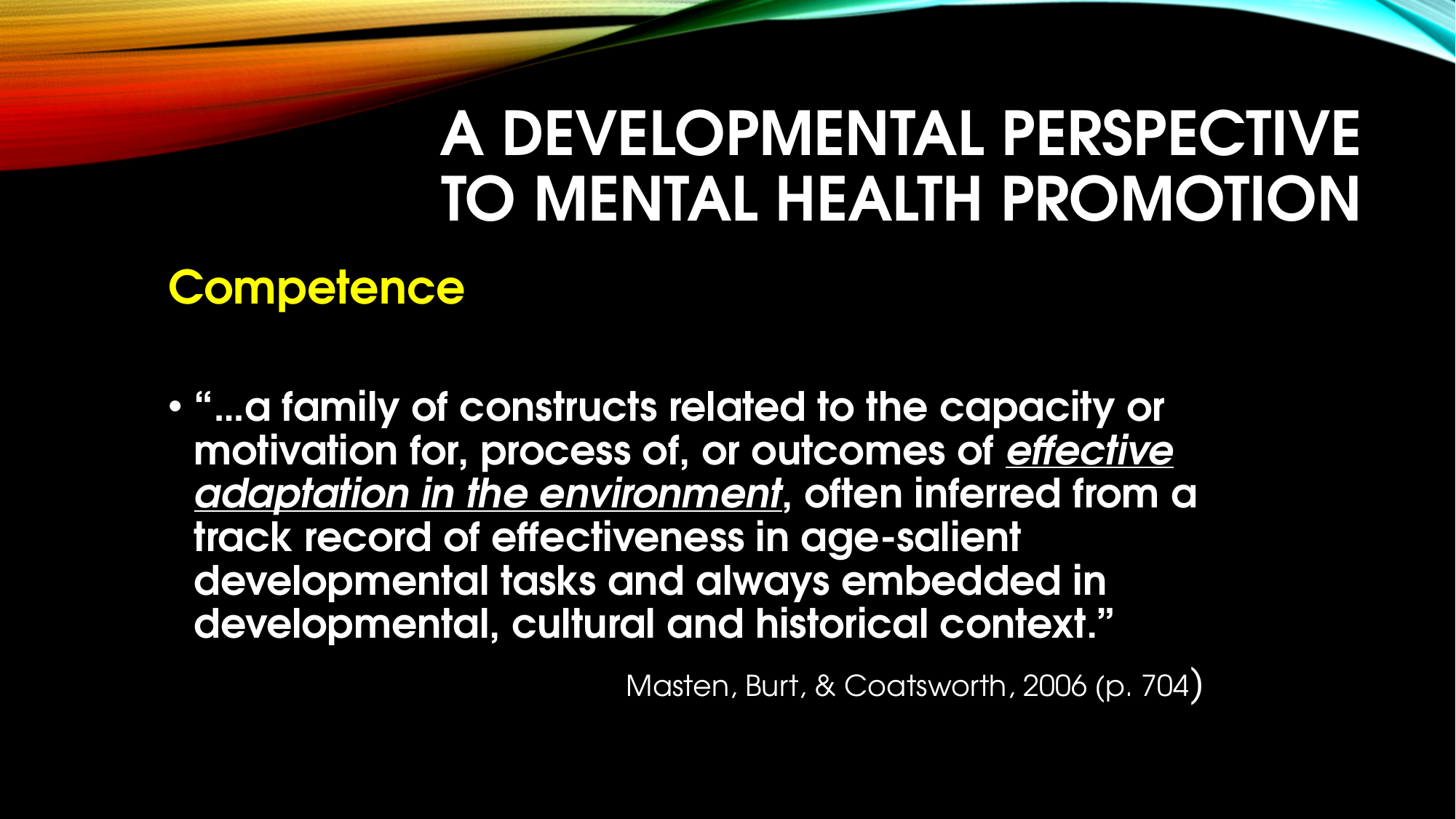

# A developmental perspective to mental health promotion
Competence

“…a family of constructs related to the capacity or motivation for, process of, or outcomes of effective adaptation in the environment, often inferred from a track record of effectiveness in age-salient developmental tasks and always embedded in developmental, cultural and historical context.”
Masten, Burt, & Coatsworth, 2006 (p. 704)